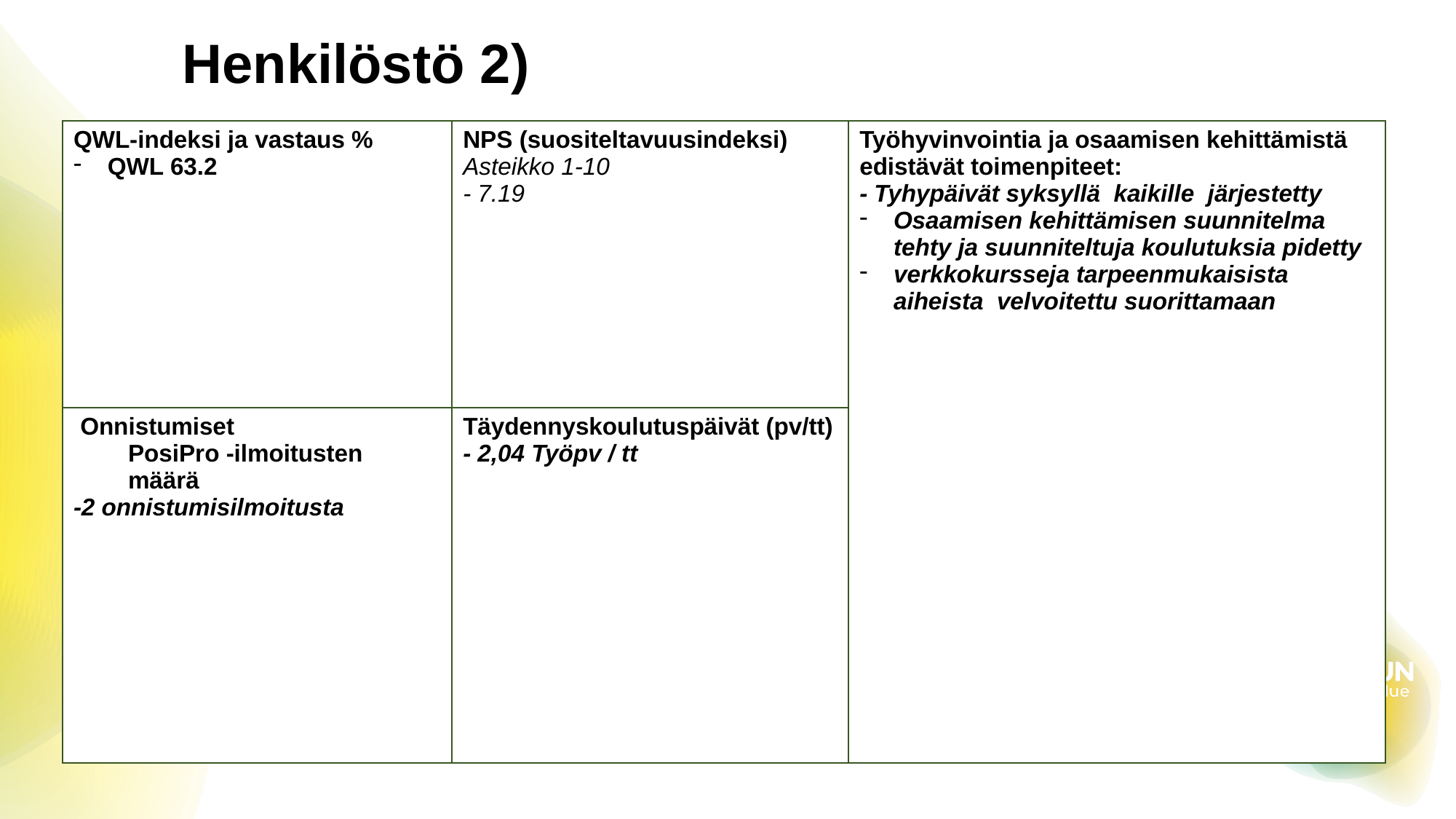

# Henkilöstö 2)
| QWL-indeksi ja vastaus % QWL 63.2 | NPS (suositeltavuusindeksi) Asteikko 1-10 - 7.19 | Työhyvinvointia ja osaamisen kehittämistä edistävät toimenpiteet: - Tyhypäivät syksyllä kaikille järjestetty Osaamisen kehittämisen suunnitelma tehty ja suunniteltuja koulutuksia pidetty verkkokursseja tarpeenmukaisista aiheista velvoitettu suorittamaan |
| --- | --- | --- |
| Onnistumiset PosiPro -ilmoitusten määrä -2 onnistumisilmoitusta | Täydennyskoulutuspäivät (pv/tt) - 2,04 Työpv / tt |  |